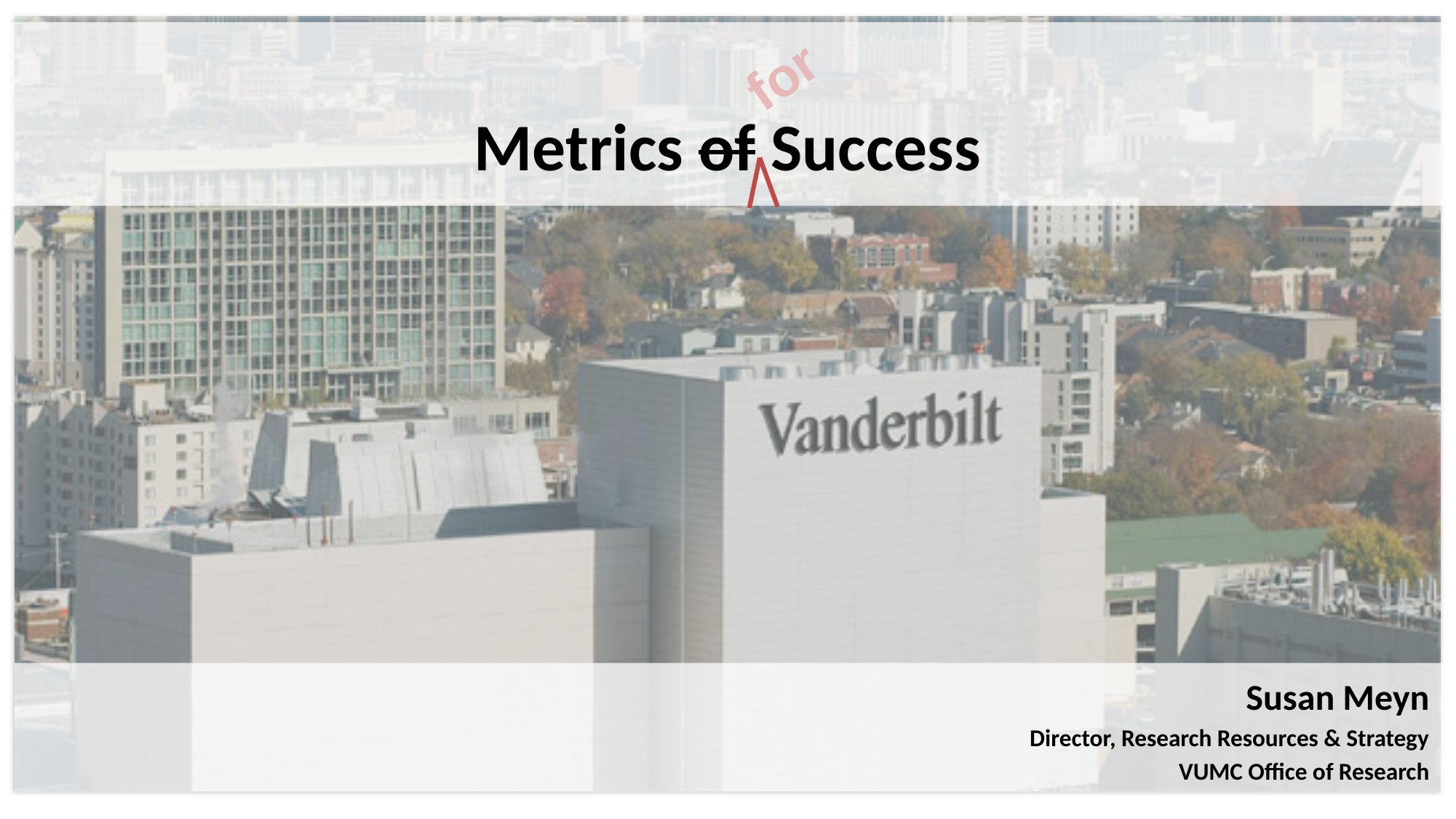

for

# Metrics of Success

Susan Meyn
Director, Research Resources & Strategy
VUMC Office of Research